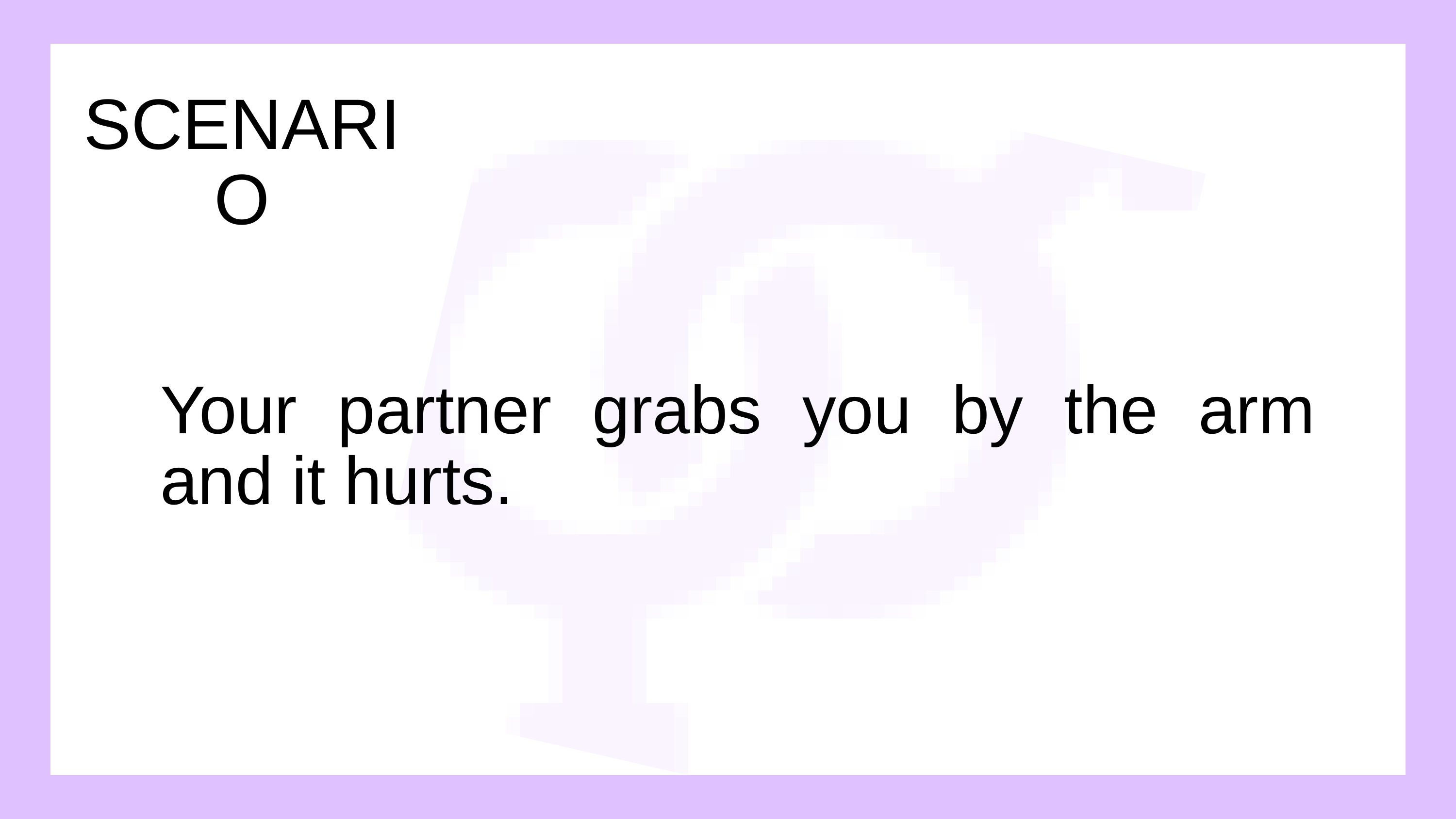

SCENARIO
Your partner grabs you by the arm and it hurts.